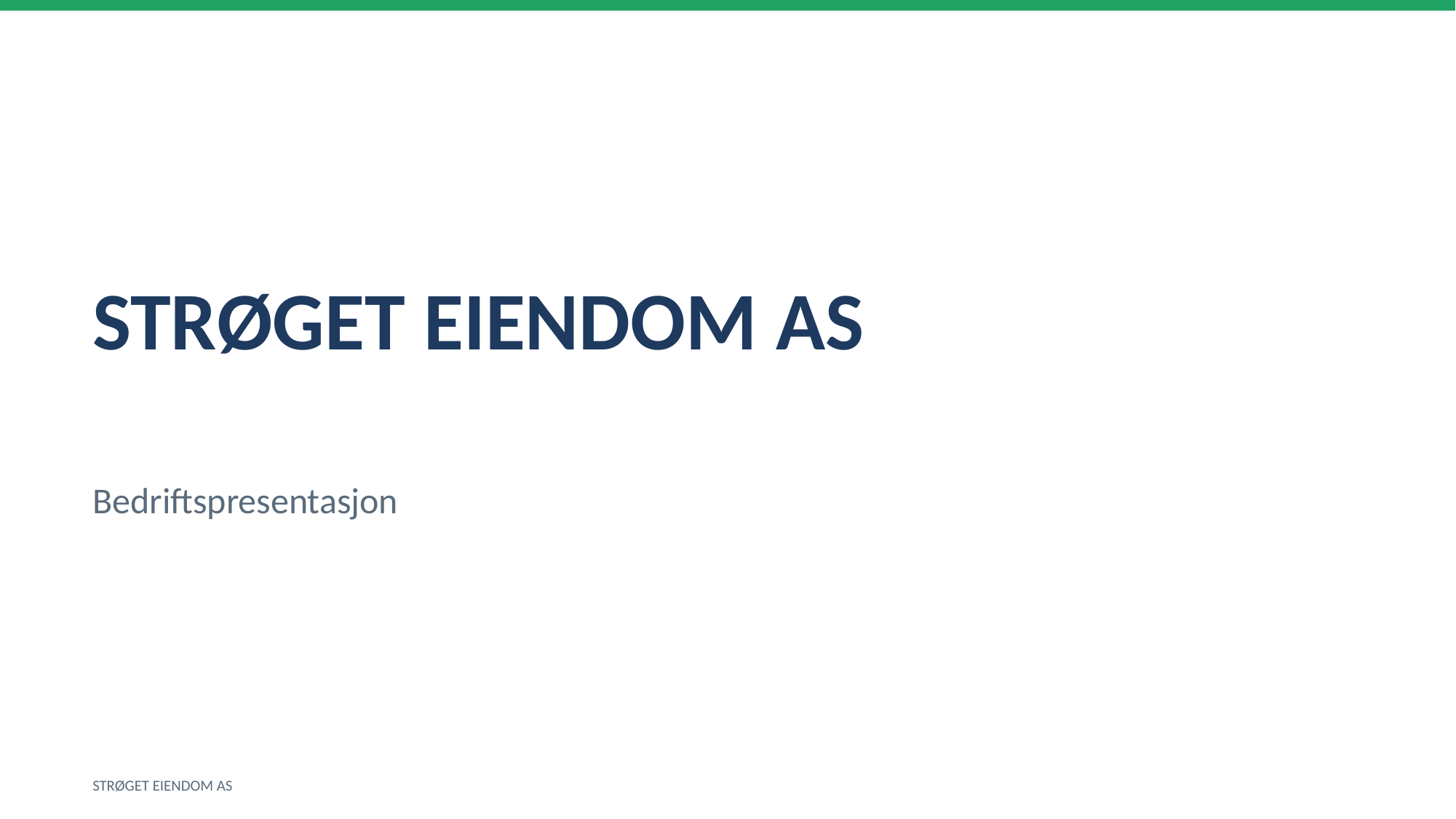

STRØGET EIENDOM AS
Bedriftspresentasjon
STRØGET EIENDOM AS